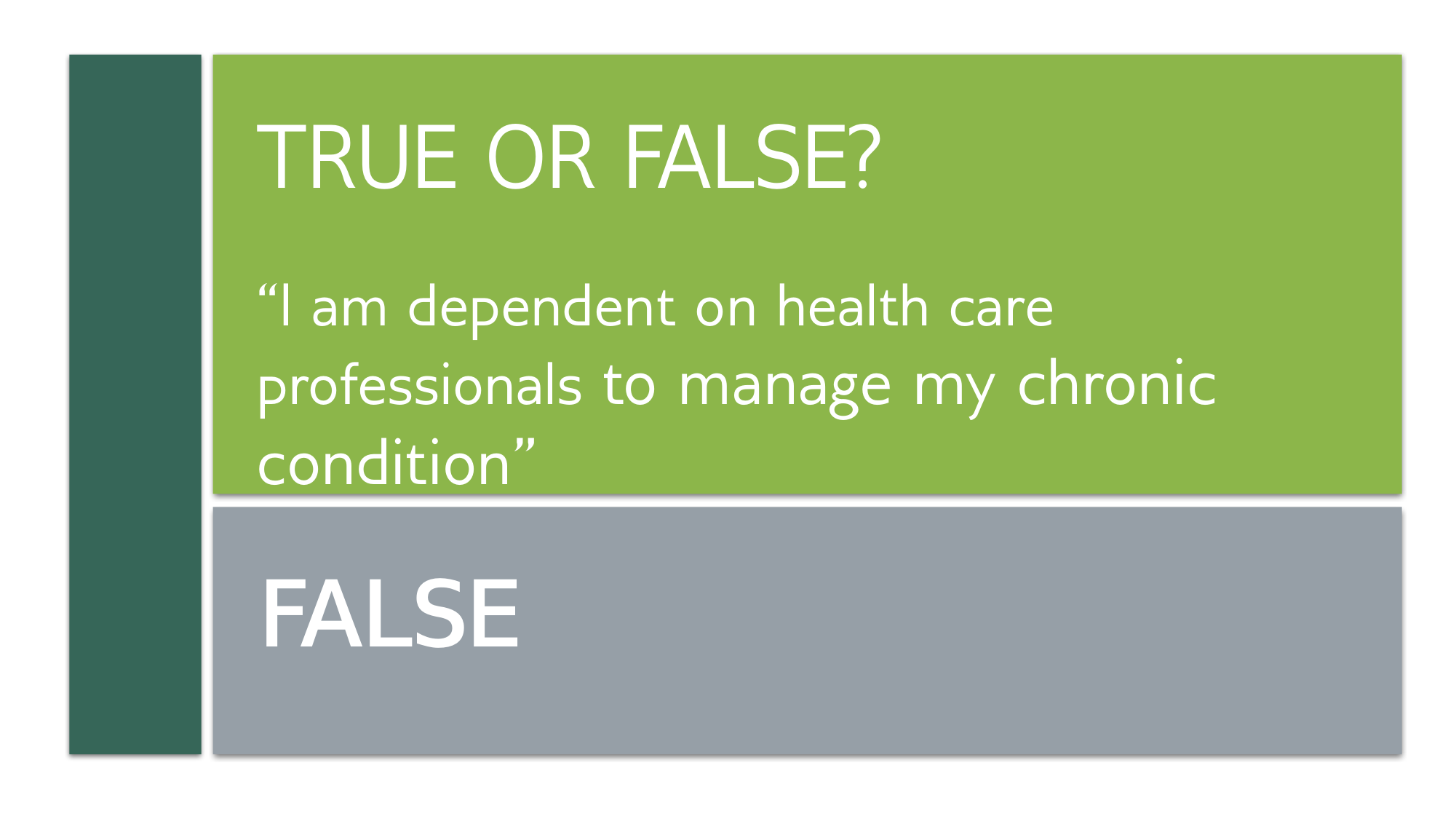

# TRUE OR FALSE? “I am dependent on health care professionals to manage my chronic condition”

FALSE